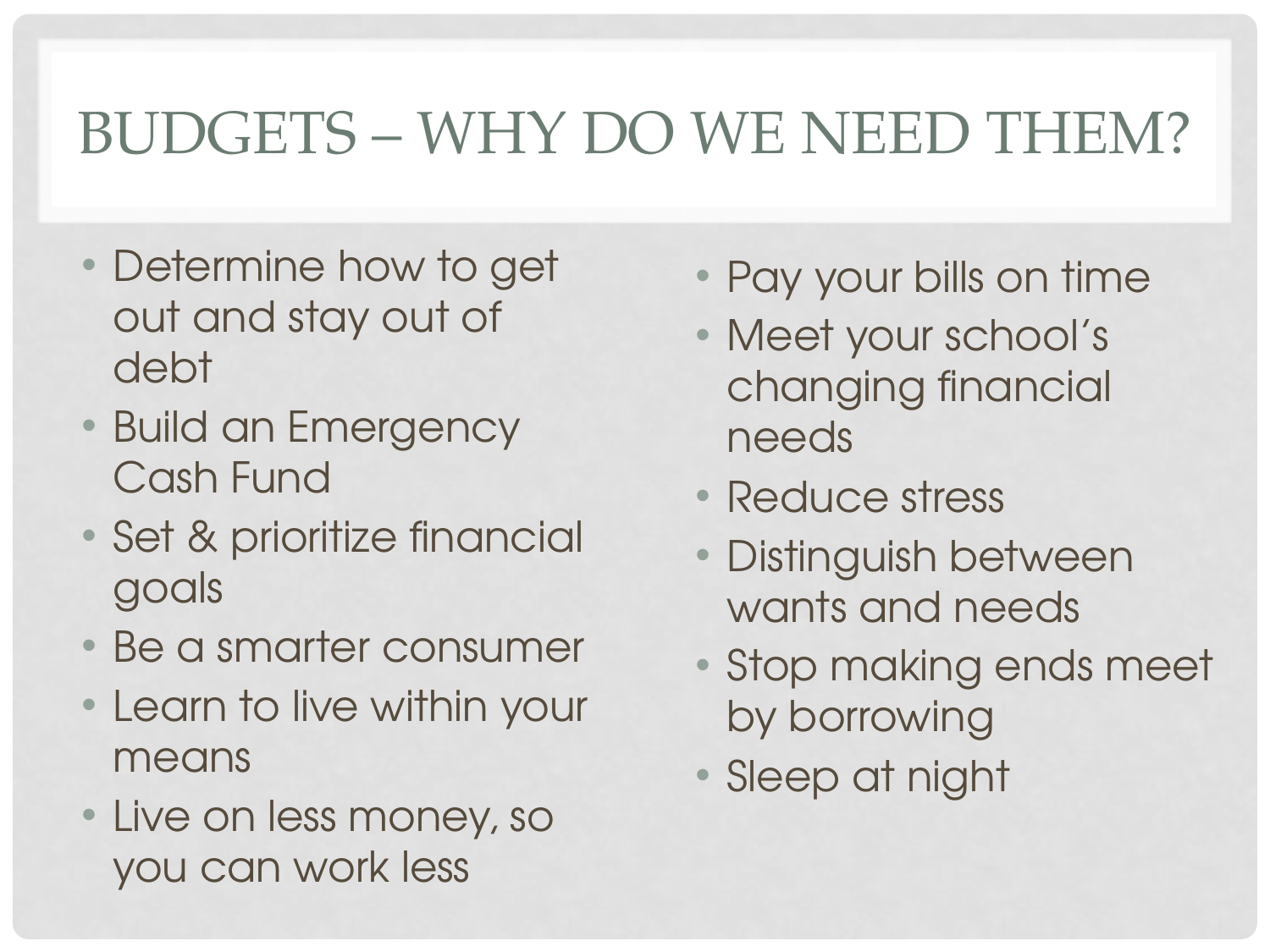

# Budgets – Why do we need them?
Determine how to get out and stay out of debt
Build an Emergency Cash Fund
Set & prioritize financial goals
Be a smarter consumer
Learn to live within your means
Live on less money, so you can work less

Pay your bills on time
Meet your school’s changing financial needs
Reduce stress
Distinguish between wants and needs
Stop making ends meet by borrowing
Sleep at night